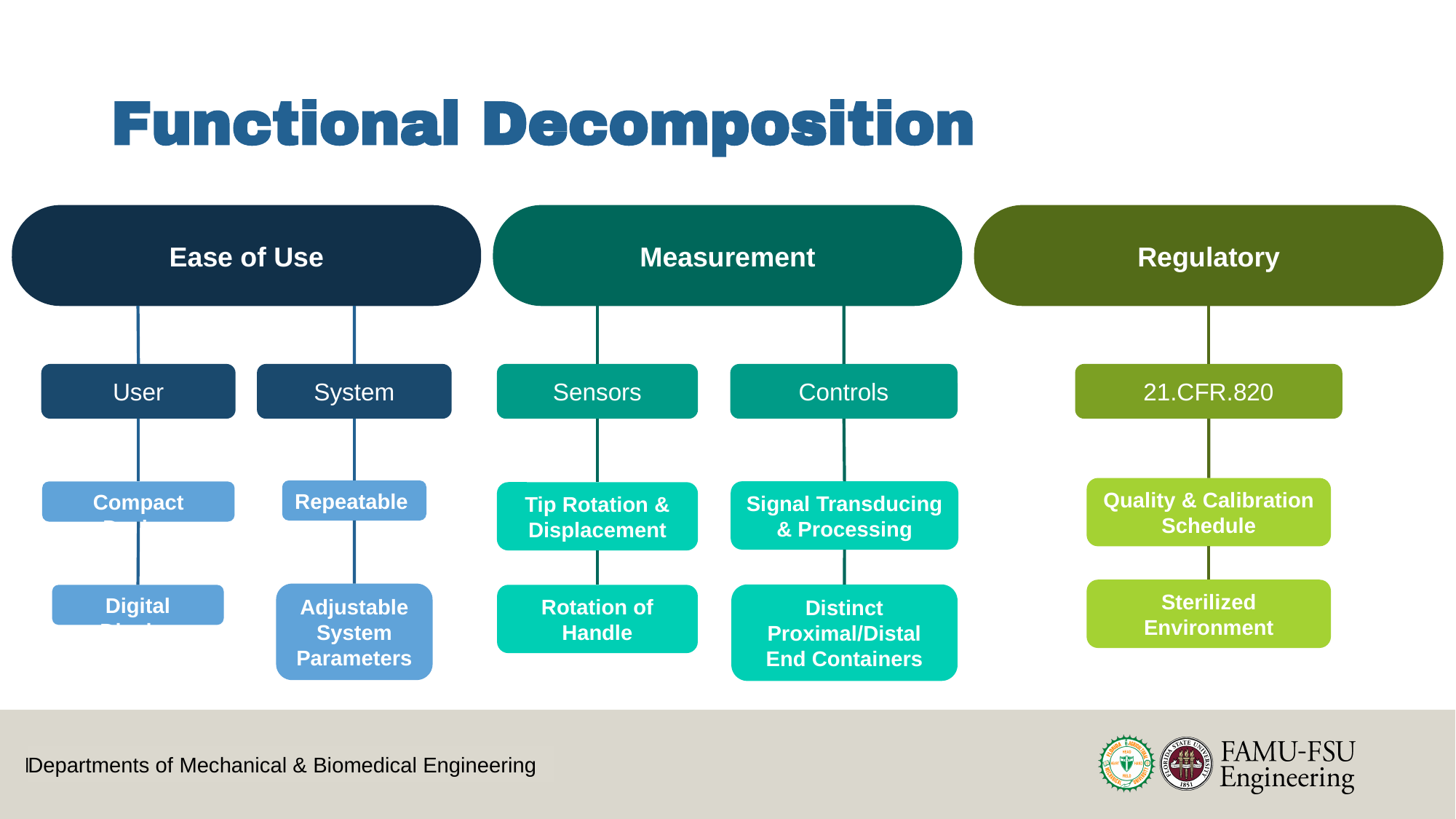

# Functional Decomposition
Ease of Use
User
Compact Design
Digital Display
System
Repeatable
Adjustable System Parameters
Measurement
Sensors
Tip Rotation & Displacement
Rotation of Handle
Controls
Signal Transducing & Processing
Distinct Proximal/Distal End Containers
Regulatory
21.CFR.820
Quality & Calibration Schedule
Sterilized Environment

Departments of Mechanical & Biomedical Engineering